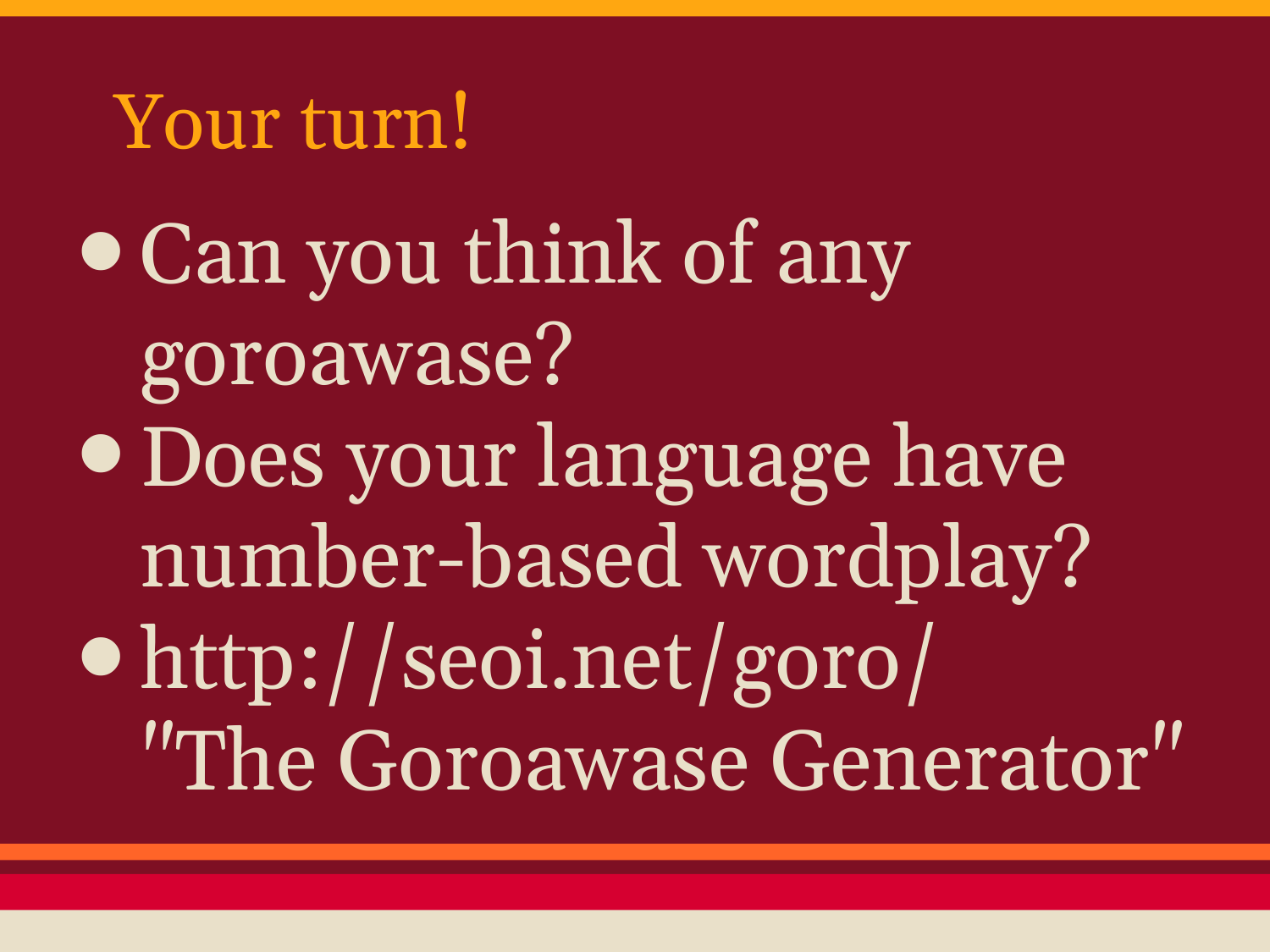

# Your turn!
Can you think of any goroawase?
Does your language have number-based wordplay?
http://seoi.net/goro/
"The Goroawase Generator"